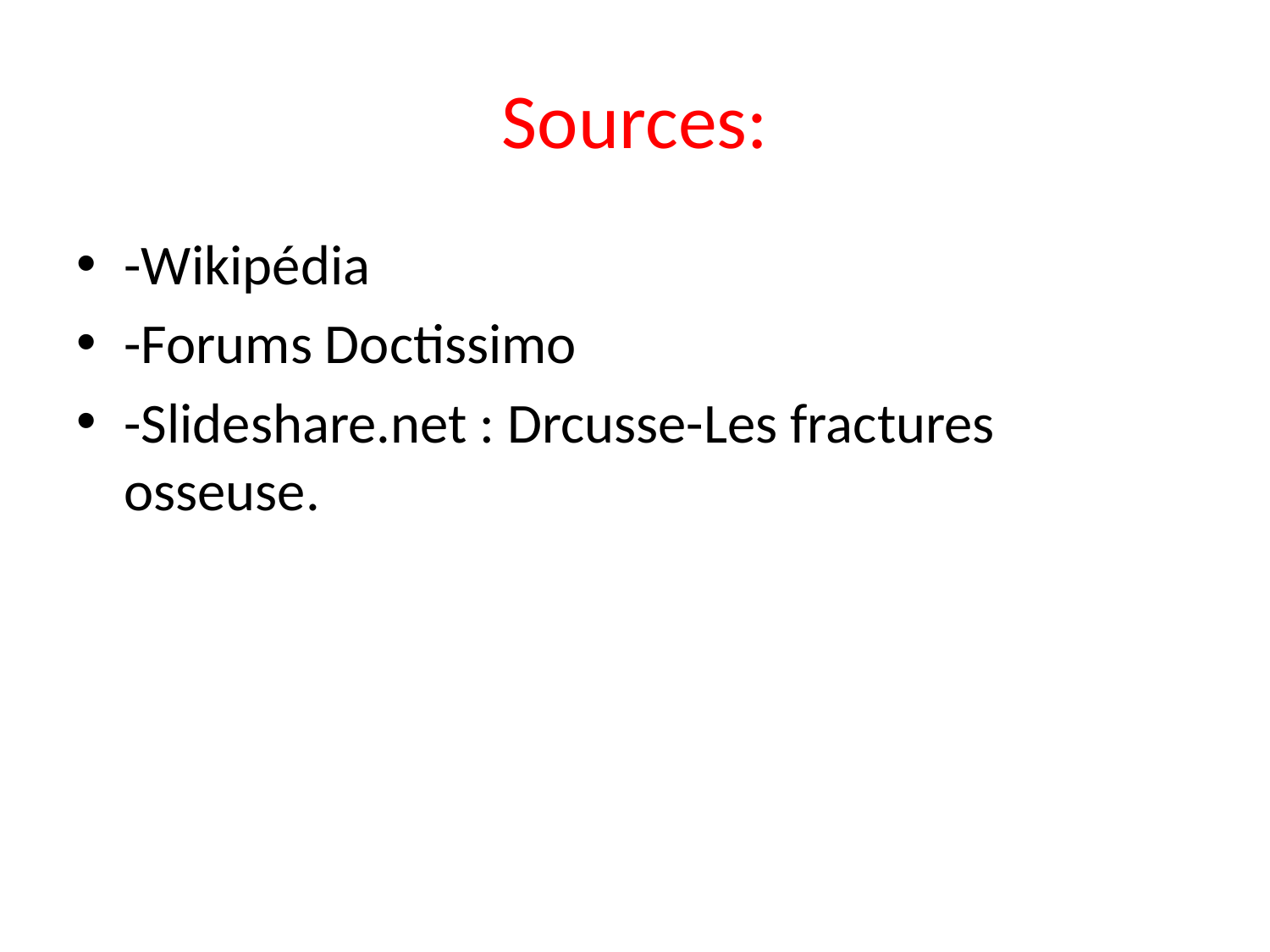

# Sources:
-Wikipédia
-Forums Doctissimo
-Slideshare.net : Drcusse-Les fractures osseuse.